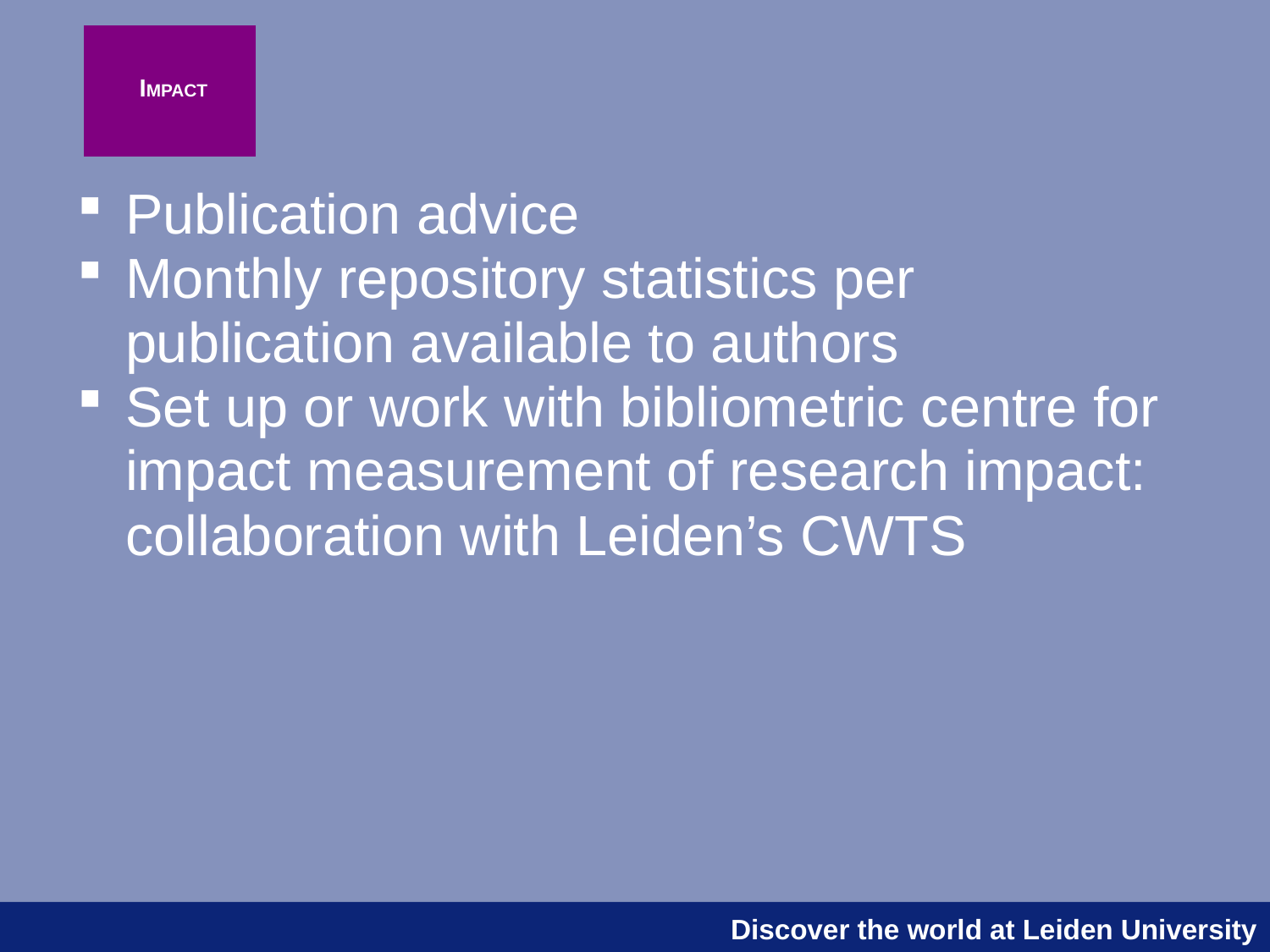

IMPACT
Publication advice
Monthly repository statistics per publication available to authors
Set up or work with bibliometric centre for impact measurement of research impact: collaboration with Leiden’s CWTS